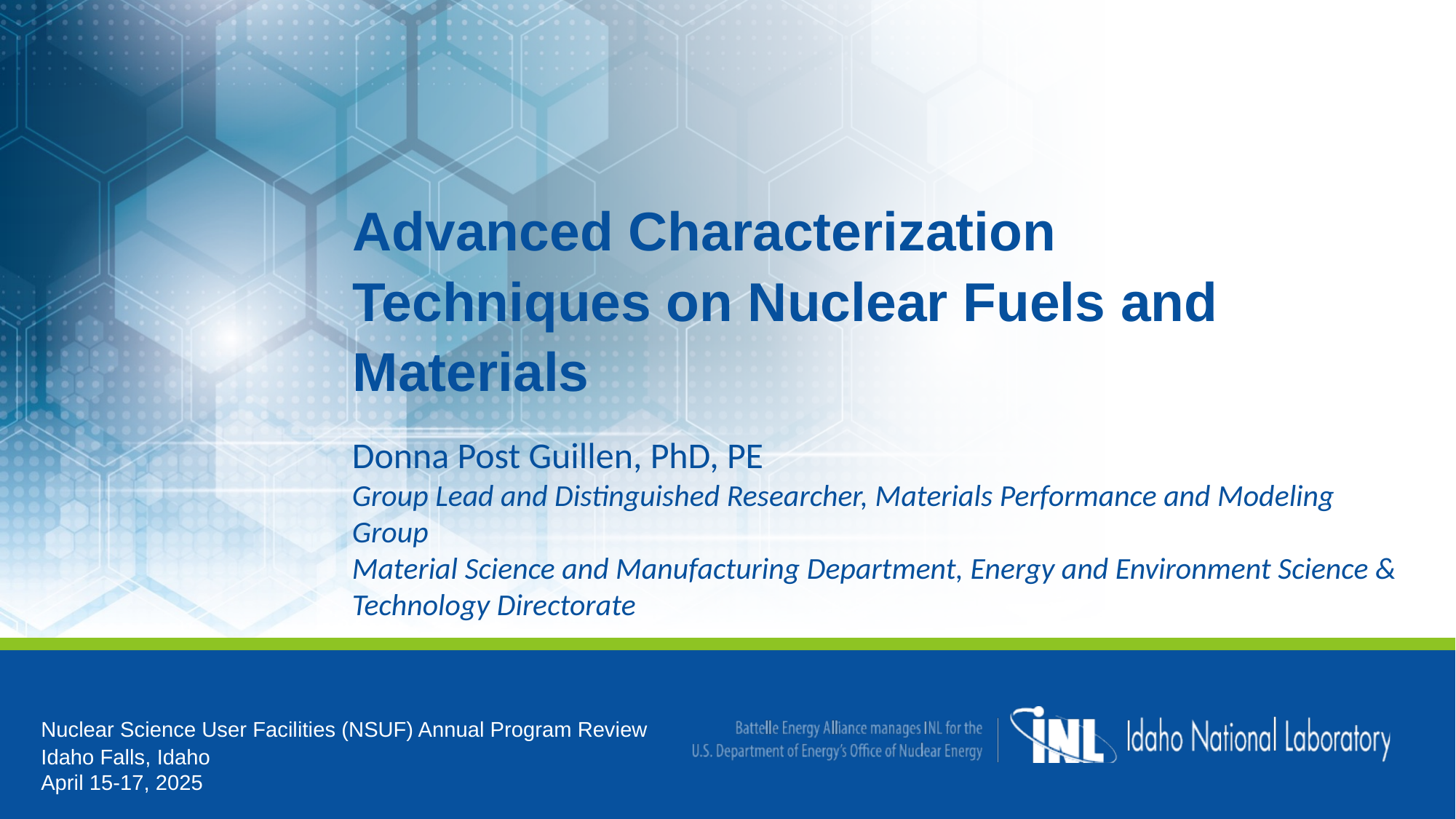

Advanced Characterization Techniques on Nuclear Fuels and Materials
Donna Post Guillen, PhD, PE
Group Lead and Distinguished Researcher, Materials Performance and Modeling Group
Material Science and Manufacturing Department, Energy and Environment Science & Technology Directorate

Nuclear Science User Facilities (NSUF) Annual Program Review
Idaho Falls, Idaho
April 15-17, 2025